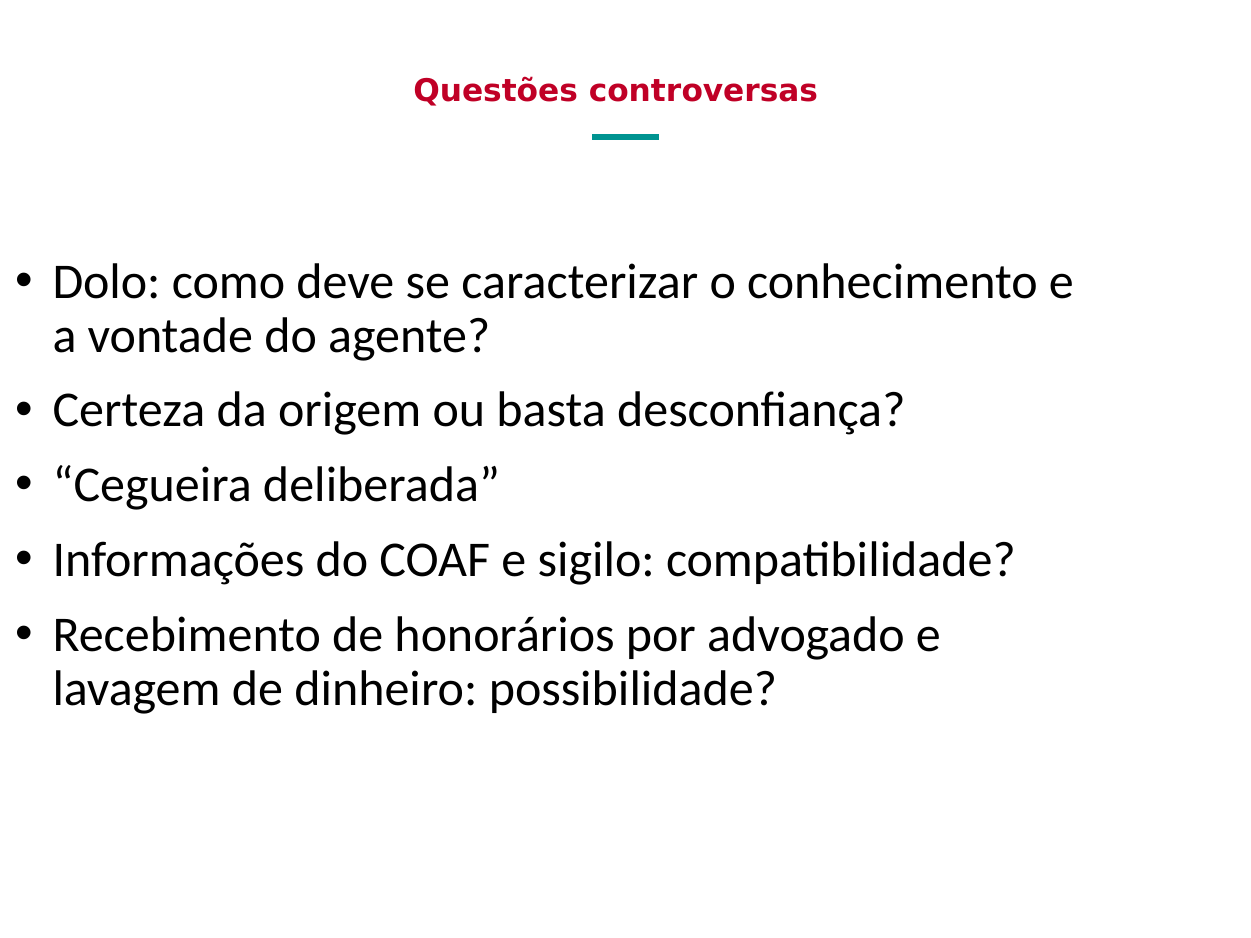

Questões controversas
Dolo: como deve se caracterizar o conhecimento e a vontade do agente?
Certeza da origem ou basta desconfiança?
“Cegueira deliberada”
Informações do COAF e sigilo: compatibilidade?
Recebimento de honorários por advogado e lavagem de dinheiro: possibilidade?